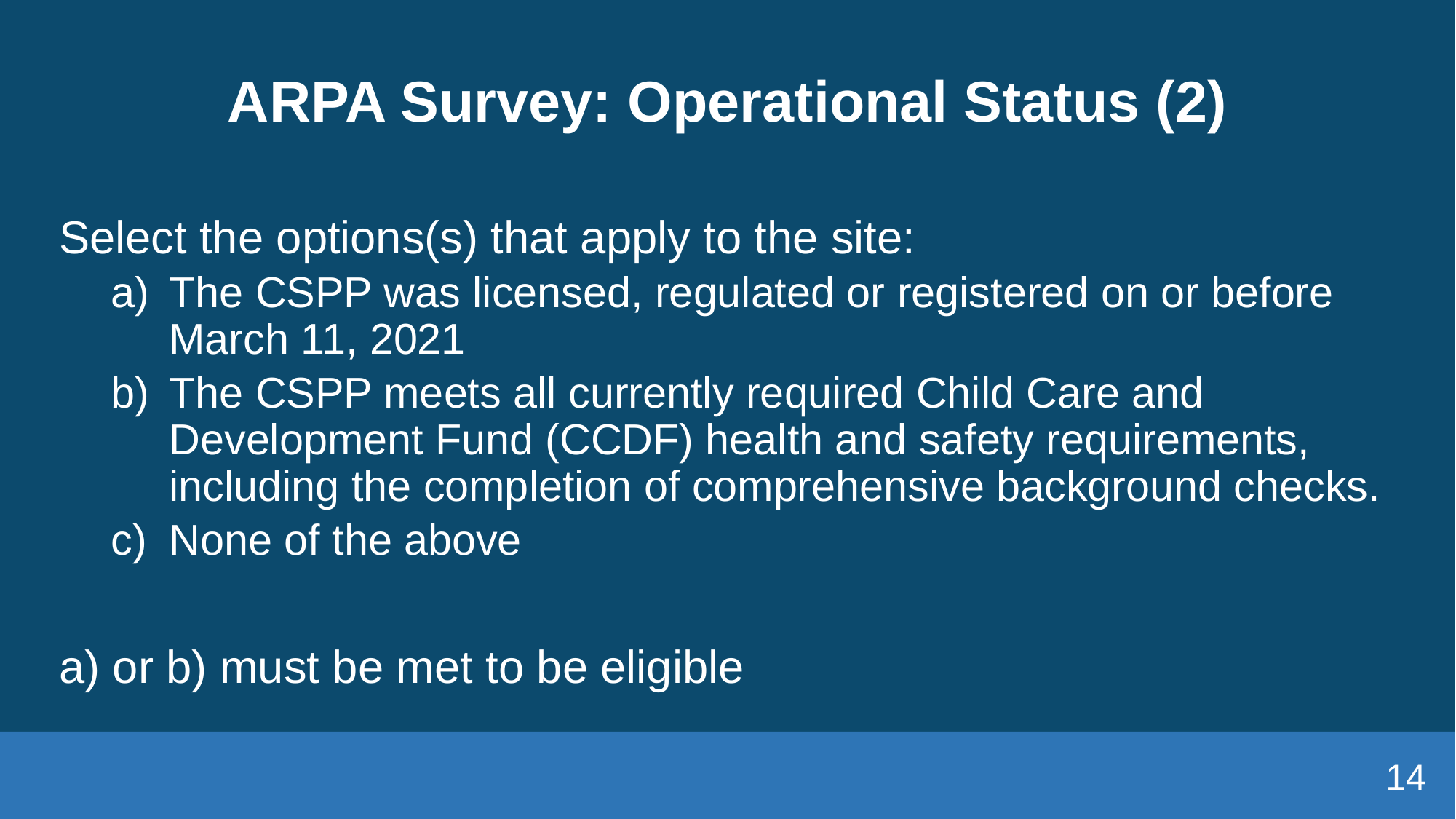

# ARPA Survey: Operational Status (2)
Select the options(s) that apply to the site:
The CSPP was licensed, regulated or registered on or before March 11, 2021
The CSPP meets all currently required Child Care and Development Fund (CCDF) health and safety requirements, including the completion of comprehensive background checks.
None of the above

a) or b) must be met to be eligible
14